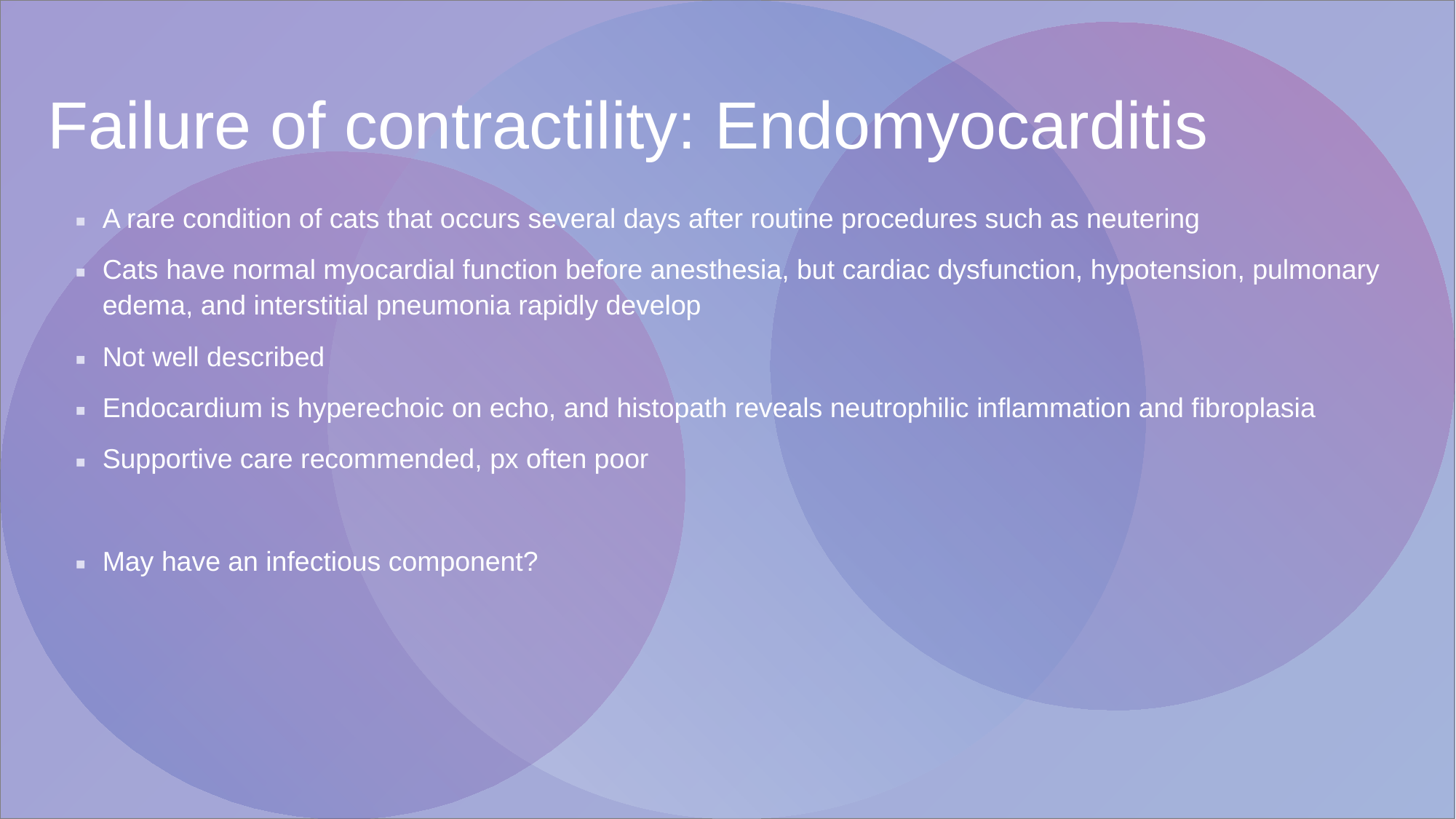

# Failure of contractility: Endomyocarditis

A rare condition of cats that occurs several days after routine procedures such as neutering
Cats have normal myocardial function before anesthesia, but cardiac dysfunction, hypotension, pulmonary edema, and interstitial pneumonia rapidly develop
Not well described
Endocardium is hyperechoic on echo, and histopath reveals neutrophilic inflammation and fibroplasia
Supportive care recommended, px often poor

May have an infectious component?